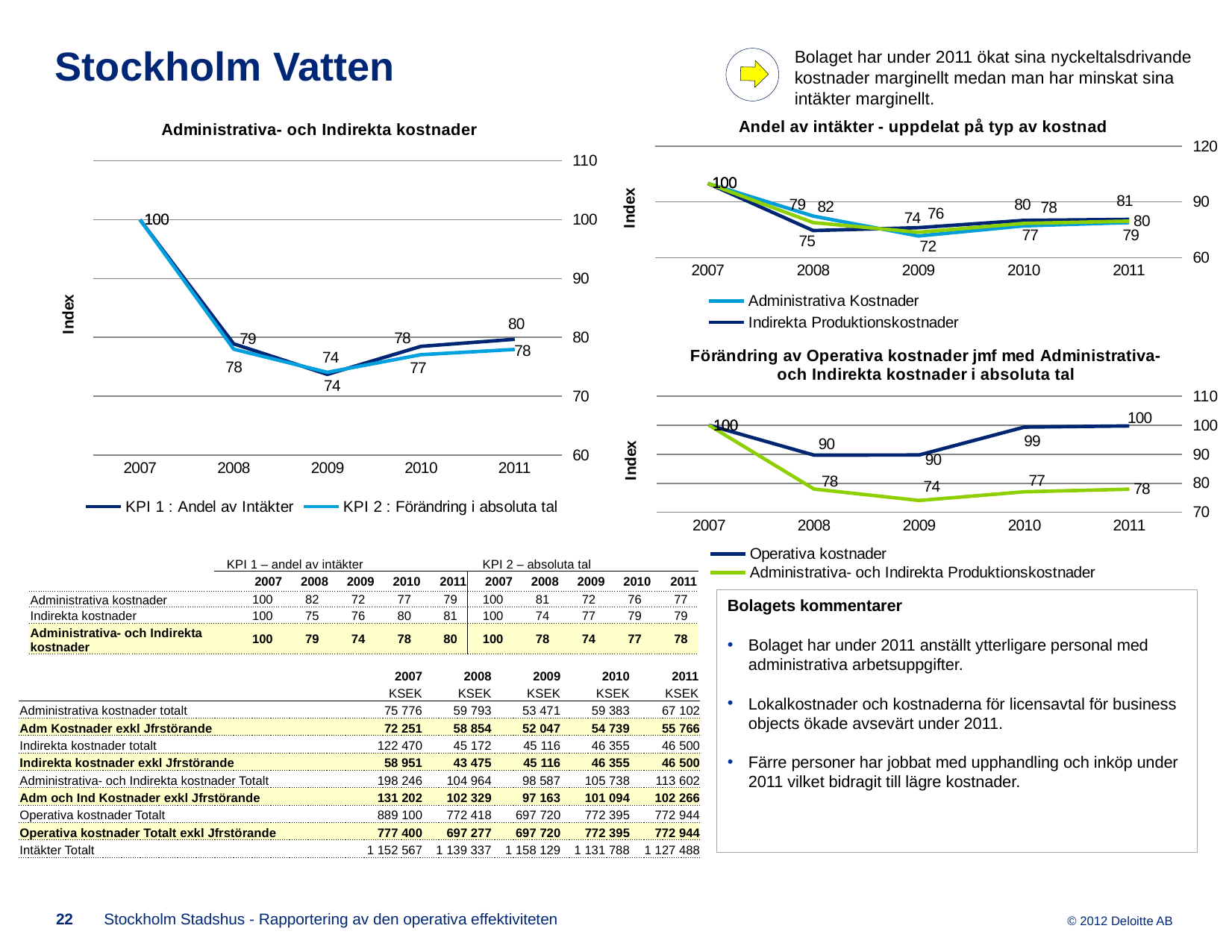

Bolaget har under 2011 ökat sina nyckeltalsdrivande kostnader marginellt medan man har minskat sina intäkter marginellt.

# Stockholm Vatten

### Chart: Administrativa- och Indirekta kostnader

| Category | KPI 1 : Andel av Intäkter | KPI 2 : Förändring i absoluta tal |
|---|---|---|
| 2007 | 100.0 | 100.0 |
| 2008 | 78.89916929709256 | 77.9935074051587 |
| 2009 | 73.70042388258152 | 74.056083690328 |
| 2010 | 78.46694593177573 | 77.05230828423211 |
| 2011 | 79.67909253022057 | 77.94533478636242 |

### Chart: Andel av intäkter - uppdelat på typ av kostnad

| Category | Administrativa Kostnader | Indirekta Produktionskostnader | Administrativa- och Indirekta Produktionskostnader |
|---|---|---|---|
| 2007 | 100.0 | 100.0 | 100.0 |
| 2008 | 82.4041182884526 | 74.6034621069733 | 78.89916929709256 |
| 2009 | 71.6909256498101 | 76.16328882821334 | 73.70042388258152 |
| 2010 | 77.15333329026504 | 80.07692521623291 | 78.46694593177573 |
| 2011 | 78.90006672308074 | 80.6338758292838 | 79.67909253022057 |

### Chart: Förändring av Operativa kostnader jmf med Administrativa- och Indirekta kostnader i absoluta tal

| Category | Operativa kostnader | Administrativa- och Indirekta Produktionskostnader |
|---|---|---|
| 2007 | 100.0 | 100.0 |
| 2008 | 89.69348108864604 | 77.9935074051587 |
| 2009 | 89.75046591981396 | 74.056083690328 |
| 2010 | 99.35620467255444 | 77.05230828423211 |
| 2011 | 99.76178745511076 | 77.94533478636242 |
|  | KPI 1 – andel av intäkter |  |  |  |  | KPI 2 – absoluta tal |  |  |  |  |
| --- | --- | --- | --- | --- | --- | --- | --- | --- | --- | --- |
|  | 2007 | 2008 | 2009 | 2010 | 2011 | 2007 | 2008 | 2009 | 2010 | 2011 |
| Administrativa kostnader | 100 | 82 | 72 | 77 | 79 | 100 | 81 | 72 | 76 | 77 |
| Indirekta kostnader | 100 | 75 | 76 | 80 | 81 | 100 | 74 | 77 | 79 | 79 |
| Administrativa- och Indirekta kostnader | 100 | 79 | 74 | 78 | 80 | 100 | 78 | 74 | 77 | 78 |
Bolagets kommentarer

Bolaget har under 2011 anställt ytterligare personal med administrativa arbetsuppgifter.

Lokalkostnader och kostnaderna för licensavtal för business objects ökade avsevärt under 2011.

Färre personer har jobbat med upphandling och inköp under 2011 vilket bidragit till lägre kostnader.

|  | 2007 | 2008 | 2009 | 2010 | 2011 |
| --- | --- | --- | --- | --- | --- |
|  | KSEK | KSEK | KSEK | KSEK | KSEK |
| Administrativa kostnader totalt | 75 776 | 59 793 | 53 471 | 59 383 | 67 102 |
| Adm Kostnader exkl Jfrstörande | 72 251 | 58 854 | 52 047 | 54 739 | 55 766 |
| Indirekta kostnader totalt | 122 470 | 45 172 | 45 116 | 46 355 | 46 500 |
| Indirekta kostnader exkl Jfrstörande | 58 951 | 43 475 | 45 116 | 46 355 | 46 500 |
| Administrativa- och Indirekta kostnader Totalt | 198 246 | 104 964 | 98 587 | 105 738 | 113 602 |
| Adm och Ind Kostnader exkl Jfrstörande | 131 202 | 102 329 | 97 163 | 101 094 | 102 266 |
| Operativa kostnader Totalt | 889 100 | 772 418 | 697 720 | 772 395 | 772 944 |
| Operativa kostnader Totalt exkl Jfrstörande | 777 400 | 697 277 | 697 720 | 772 395 | 772 944 |
| Intäkter Totalt | 1 152 567 | 1 139 337 | 1 158 129 | 1 131 788 | 1 127 488 |
22
Stockholm Stadshus - Rapportering av den operativa effektiviteten